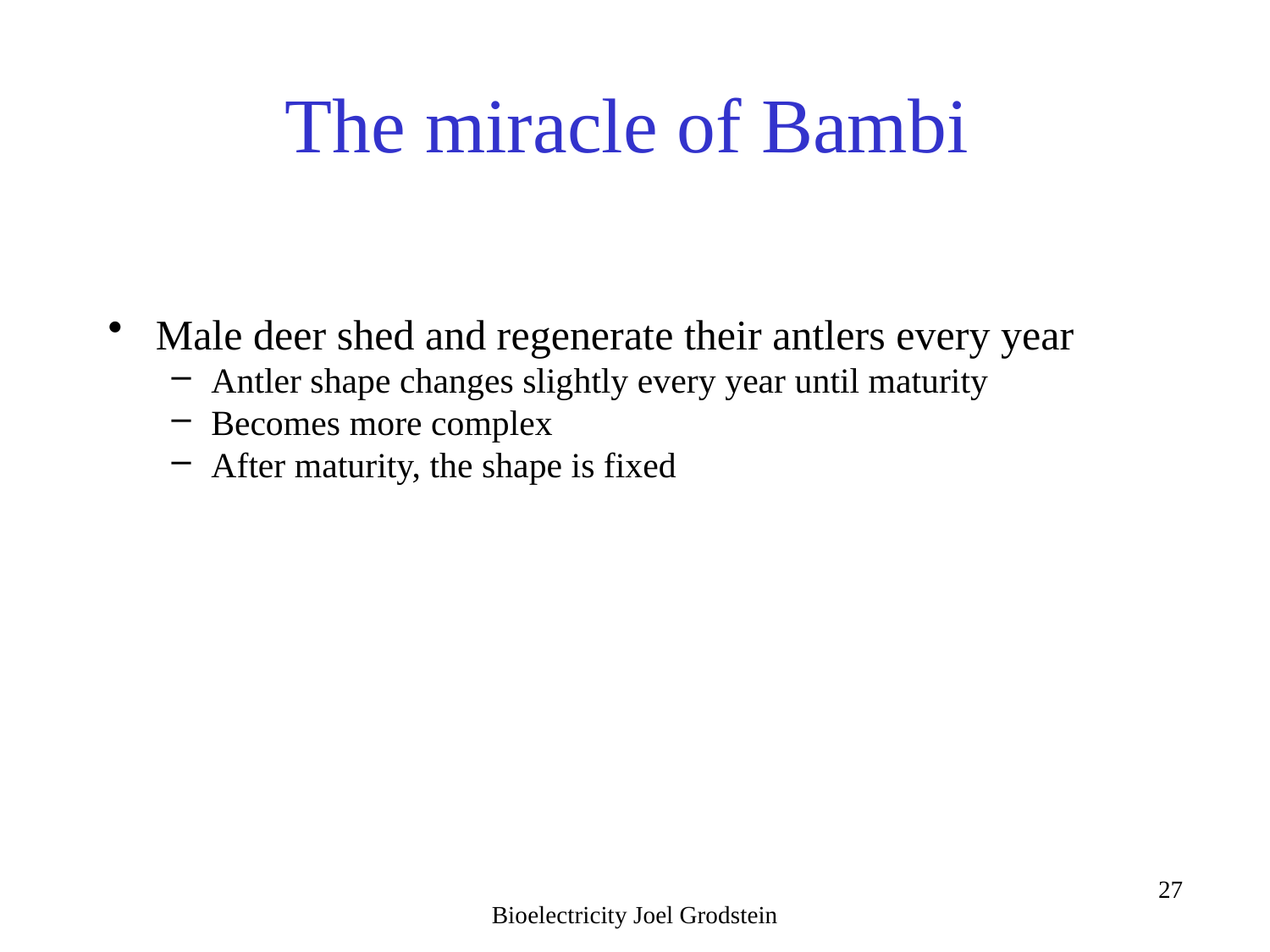

# The miracle of Bambi
Male deer shed and regenerate their antlers every year
Antler shape changes slightly every year until maturity
Becomes more complex
After maturity, the shape is fixed

Bioelectricity Joel Grodstein